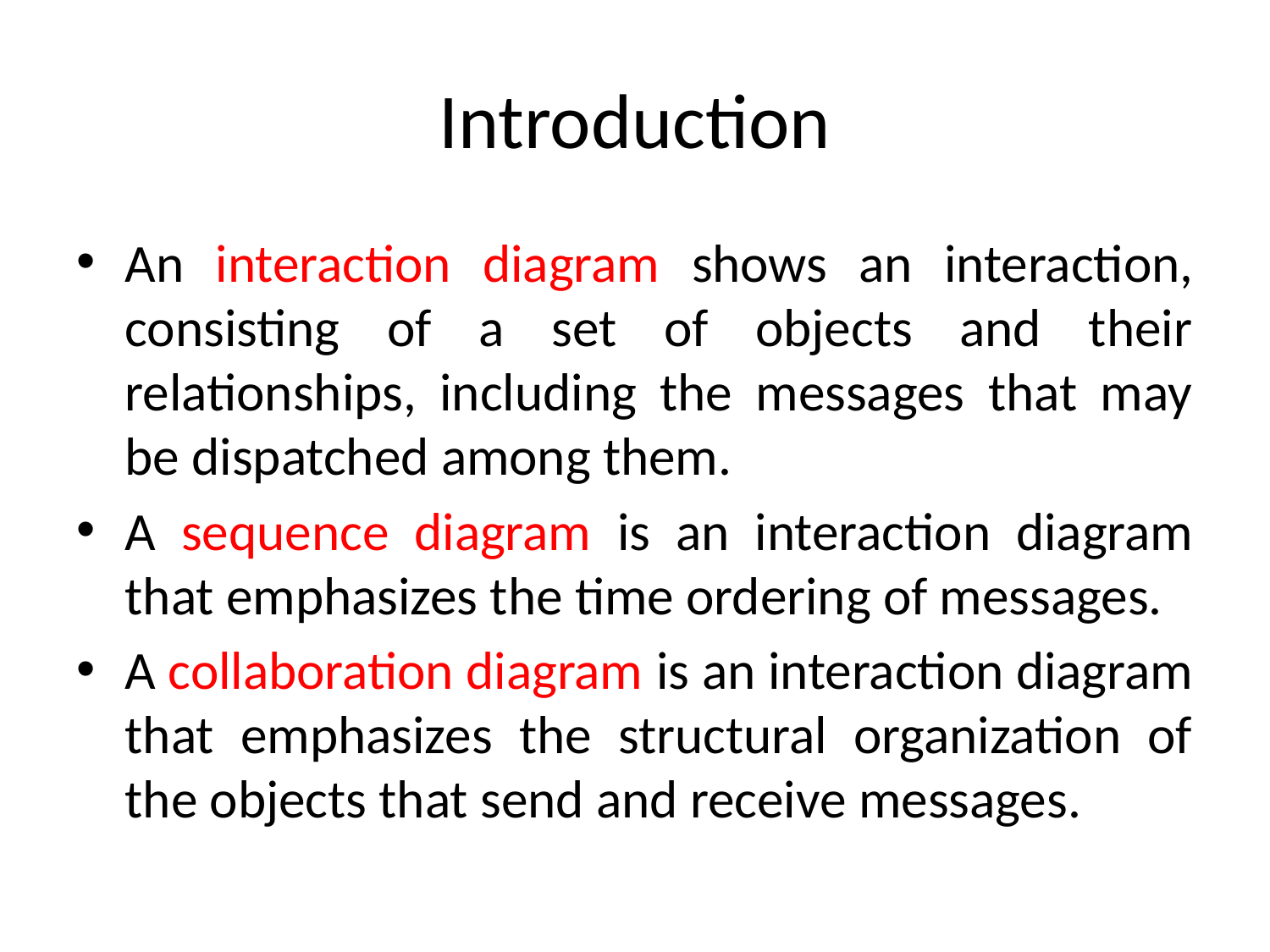

# Introduction
An interaction diagram shows an interaction, consisting of a set of objects and their relationships, including the messages that may be dispatched among them.
A sequence diagram is an interaction diagram that emphasizes the time ordering of messages.
A collaboration diagram is an interaction diagram that emphasizes the structural organization of the objects that send and receive messages.